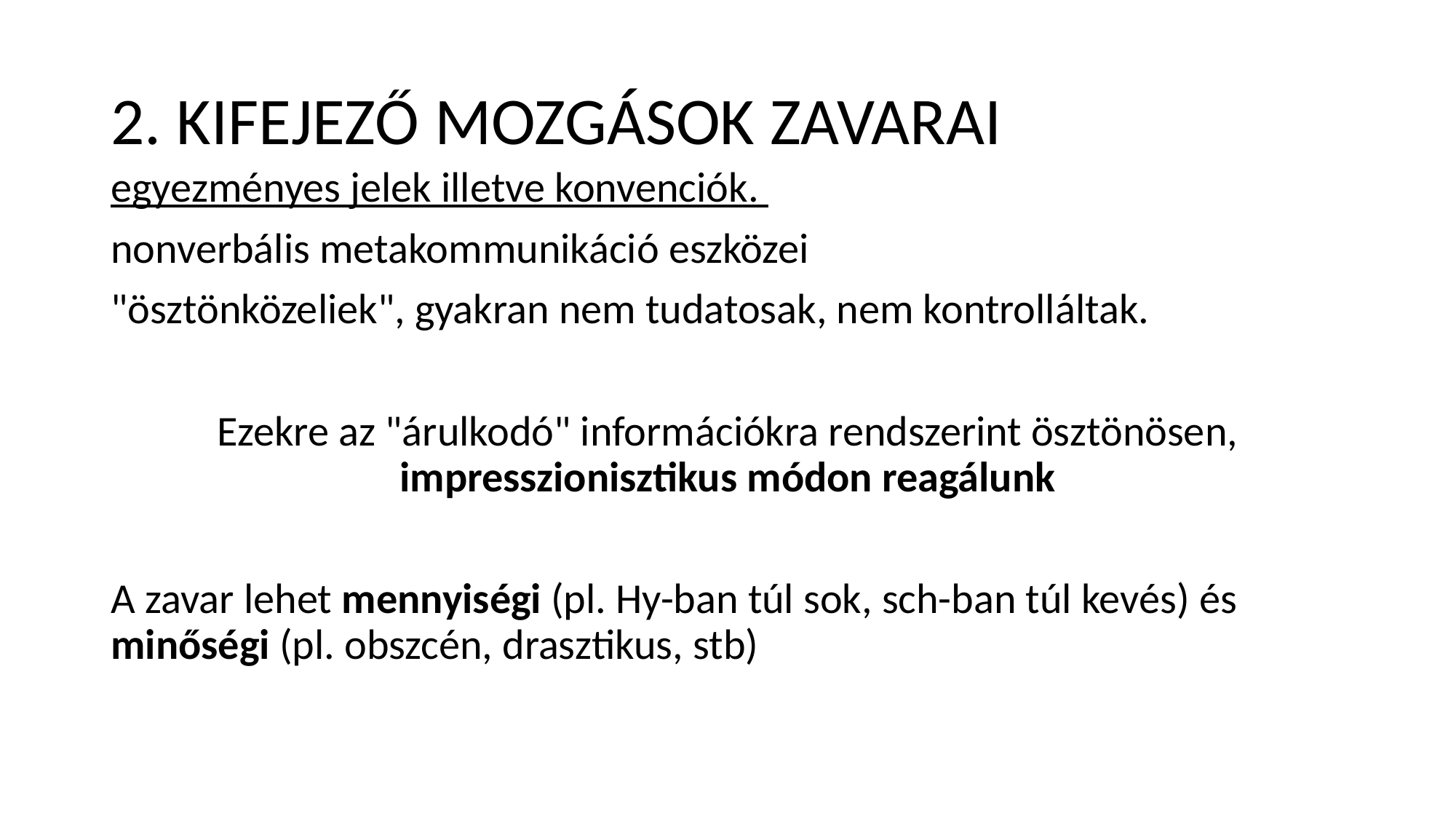

# 2. KIFEJEZŐ MOZGÁSOK ZAVARAI
egyezményes jelek illetve konvenciók.
nonverbális metakommunikáció eszközei
"ösztönközeliek", gyakran nem tudatosak, nem kontrolláltak.

Ezekre az "árulkodó" információkra rendszerint ösztönösen, impresszionisztikus módon reagálunk

A zavar lehet mennyiségi (pl. Hy-ban túl sok, sch-ban túl kevés) és minőségi (pl. obszcén, drasztikus, stb)